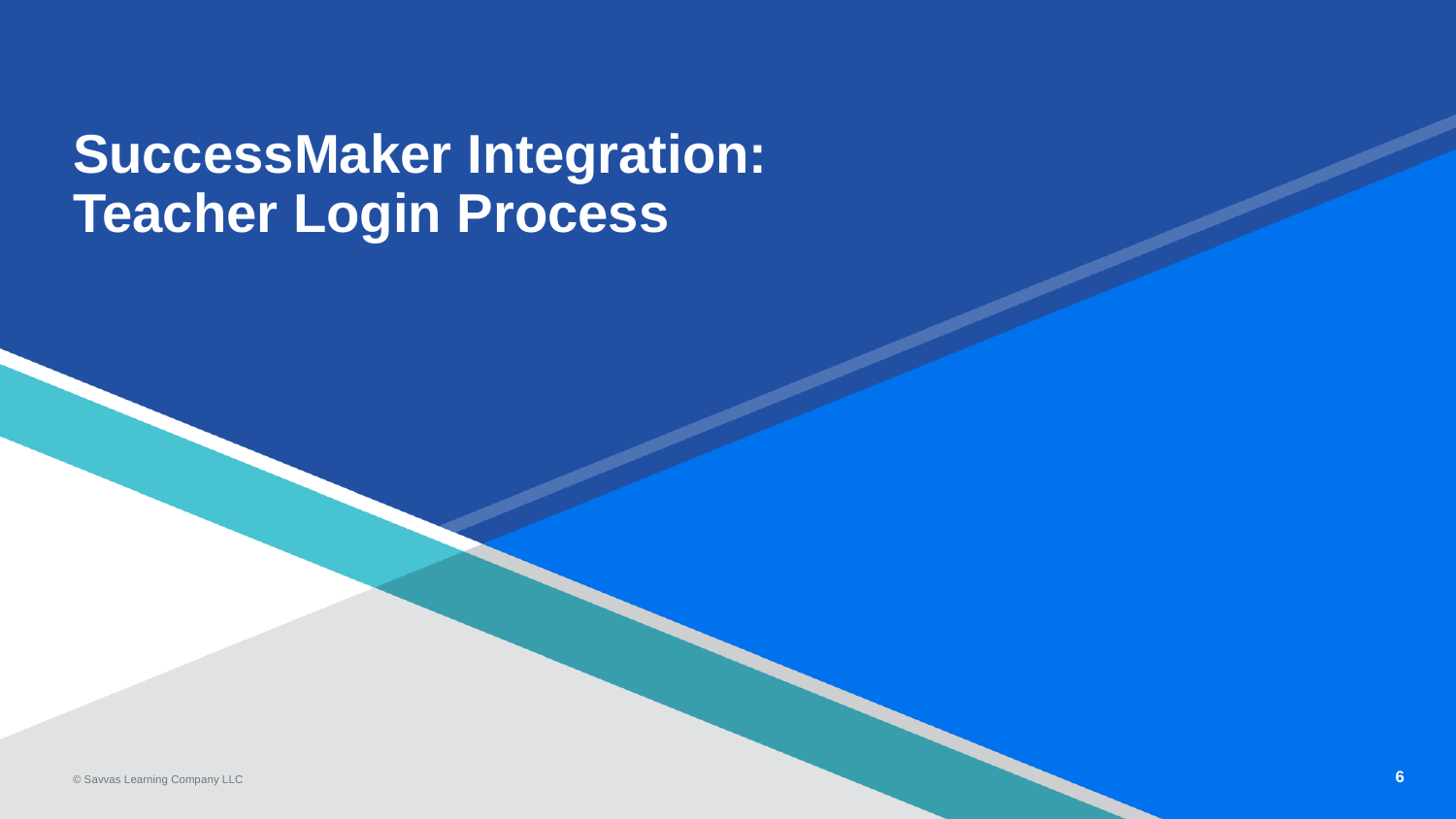

# SuccessMaker Integration: Teacher Login Process
6